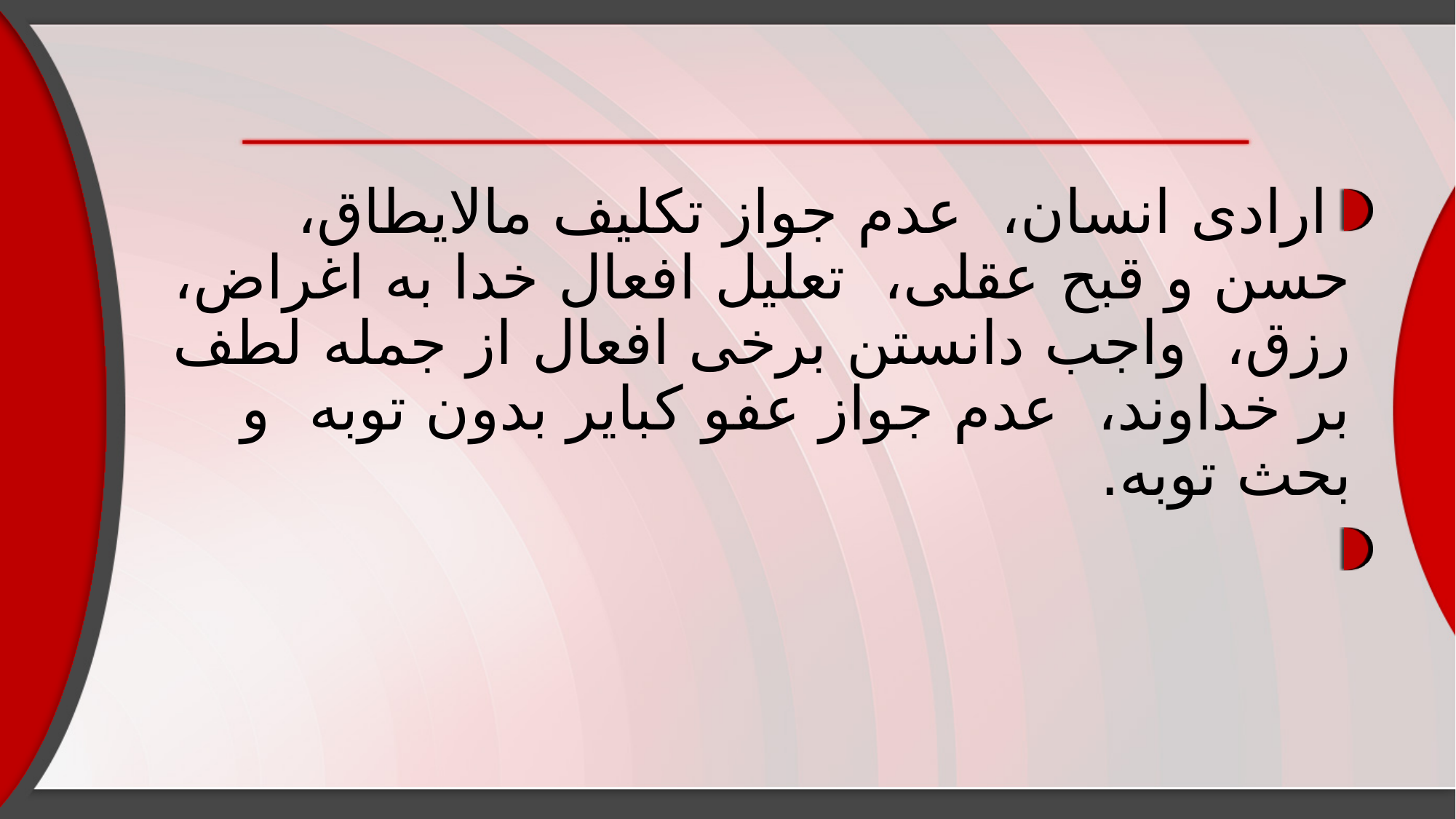

#
ارادی انسان،  عدم جواز تکلیف مالایطاق،  حسن و قبح عقلی،  تعلیل افعال خدا به اغراض،  رزق،  واجب دانستن برخی افعال از جمله لطف بر خداوند،  عدم جواز عفو کبایر بدون توبه  و بحث توبه.